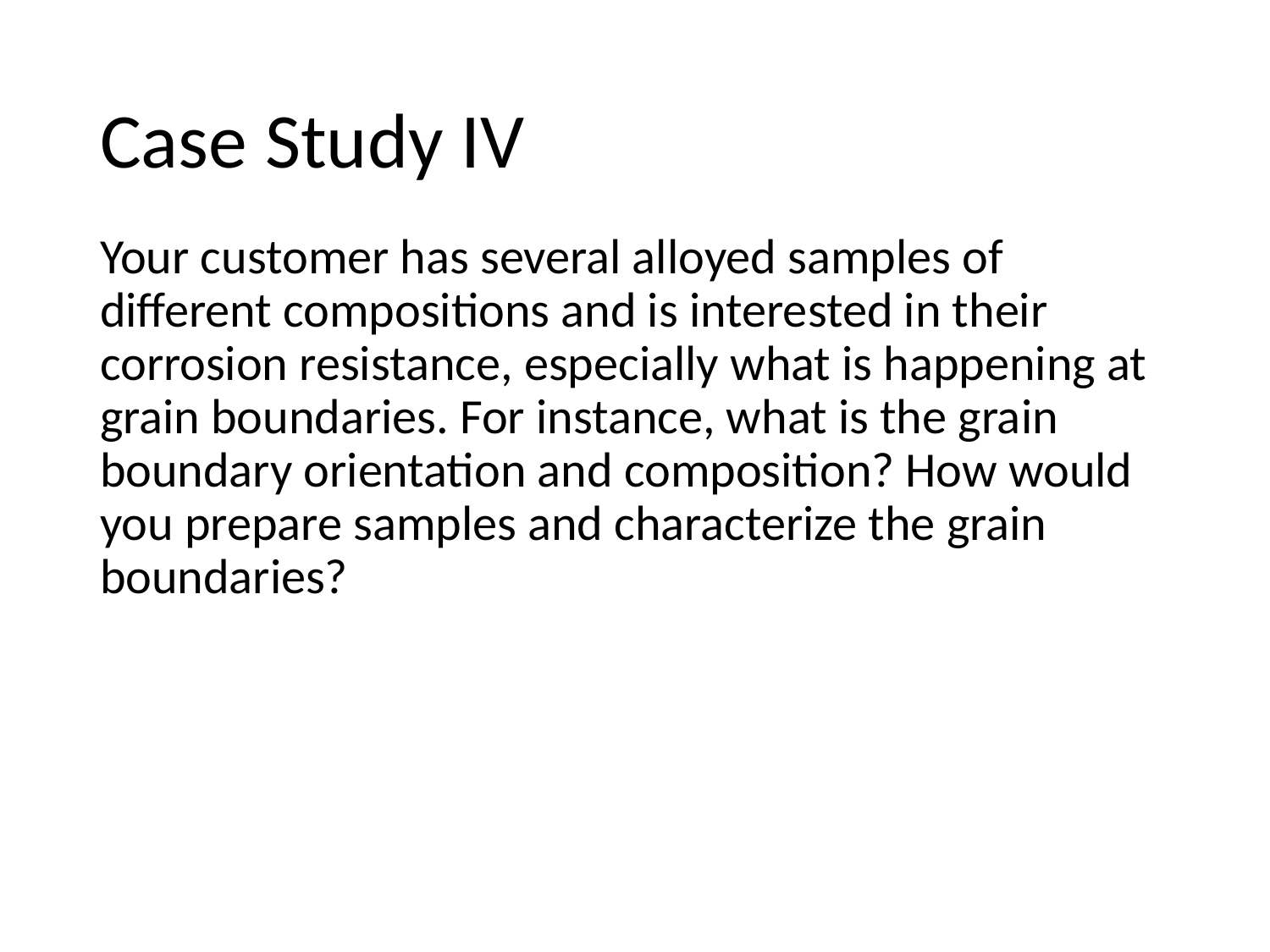

# Case Study IV
Your customer has several alloyed samples of different compositions and is interested in their corrosion resistance, especially what is happening at grain boundaries. For instance, what is the grain boundary orientation and composition? How would you prepare samples and characterize the grain boundaries?